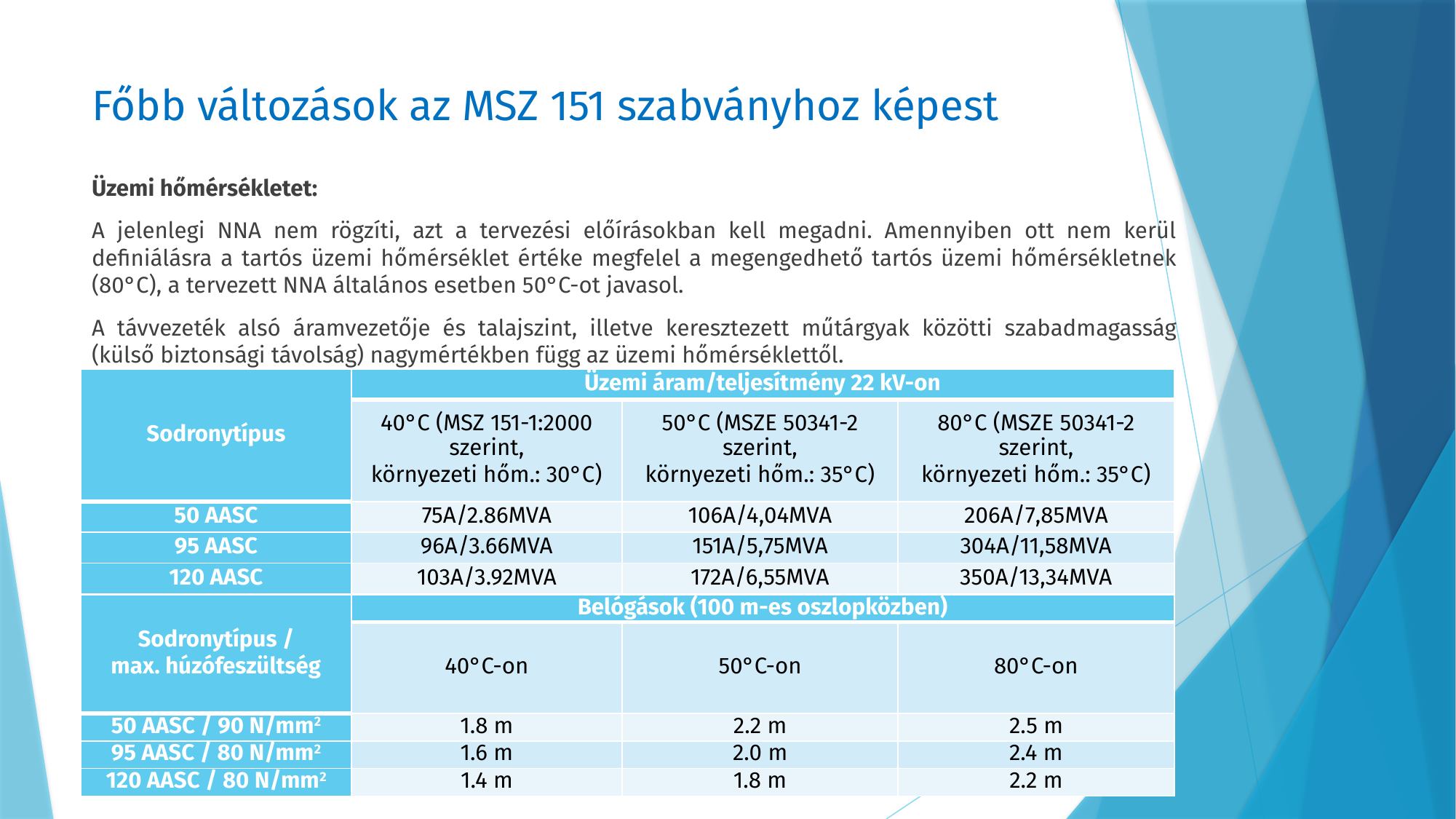

# Főbb változások az MSZ 151 szabványhoz képest
Üzemi hőmérsékletet:
A jelenlegi NNA nem rögzíti, azt a tervezési előírásokban kell megadni. Amennyiben ott nem kerül definiálásra a tartós üzemi hőmérséklet értéke megfelel a megengedhető tartós üzemi hőmérsékletnek (80°C), a tervezett NNA általános esetben 50°C-ot javasol.
A távvezeték alsó áramvezetője és talajszint, illetve keresztezett műtárgyak közötti szabadmagasság (külső biztonsági távolság) nagymértékben függ az üzemi hőmérséklettől.

| Sodronytípus | Üzemi áram/teljesítmény 22 kV-on |  |  |
| --- | --- | --- | --- |
|  | 40°C (MSZ 151-1:2000 szerint, környezeti hőm.: 30°C) | 50°C (MSZE 50341-2 szerint, környezeti hőm.: 35°C) | 80°C (MSZE 50341-2 szerint, környezeti hőm.: 35°C) |
| 50 AASC | 75A/2.86MVA | 106A/4,04MVA | 206A/7,85MVA |
| 95 AASC | 96A/3.66MVA | 151A/5,75MVA | 304A/11,58MVA |
| 120 AASC | 103A/3.92MVA | 172A/6,55MVA | 350A/13,34MVA |
| Sodronytípus / max. húzófeszültség | Belógások (100 m-es oszlopközben) |  |  |
| --- | --- | --- | --- |
|  | 40°C-on | 50°C-on | 80°C-on |
| 50 AASC / 90 N/mm2 | 1.8 m | 2.2 m | 2.5 m |
| 95 AASC / 80 N/mm2 | 1.6 m | 2.0 m | 2.4 m |
| 120 AASC / 80 N/mm2 | 1.4 m | 1.8 m | 2.2 m |